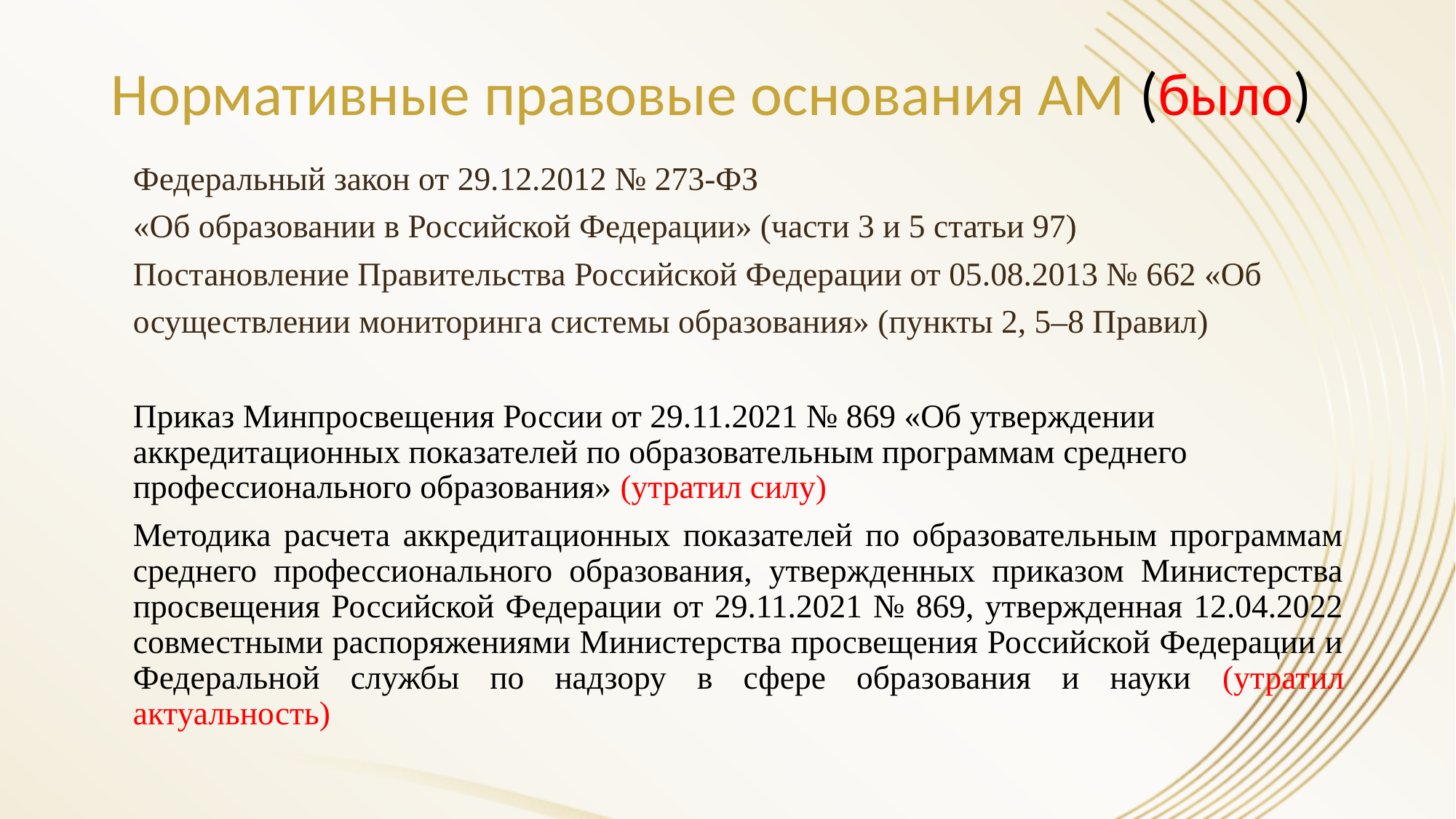

# Нормативные правовые основания АМ (было)

Федеральный закон от 29.12.2012 № 273-ФЗ
«Об образовании в Российской Федерации» (части 3 и 5 статьи 97)
Постановление Правительства Российской Федерации от 05.08.2013 № 662 «Об осуществлении мониторинга системы образования» (пункты 2, 5–8 Правил)

Приказ Минпросвещения России от 29.11.2021 № 869 «Об утверждении аккредитационных показателей по образовательным программам среднего профессионального образования» (утратил силу)
Методика расчета аккредитационных показателей по образовательным программам среднего профессионального образования, утвержденных приказом Министерства просвещения Российской Федерации от 29.11.2021 № 869, утвержденная 12.04.2022 совместными распоряжениями Министерства просвещения Российской Федерации и Федеральной службы по надзору в сфере образования и науки (утратил актуальность)